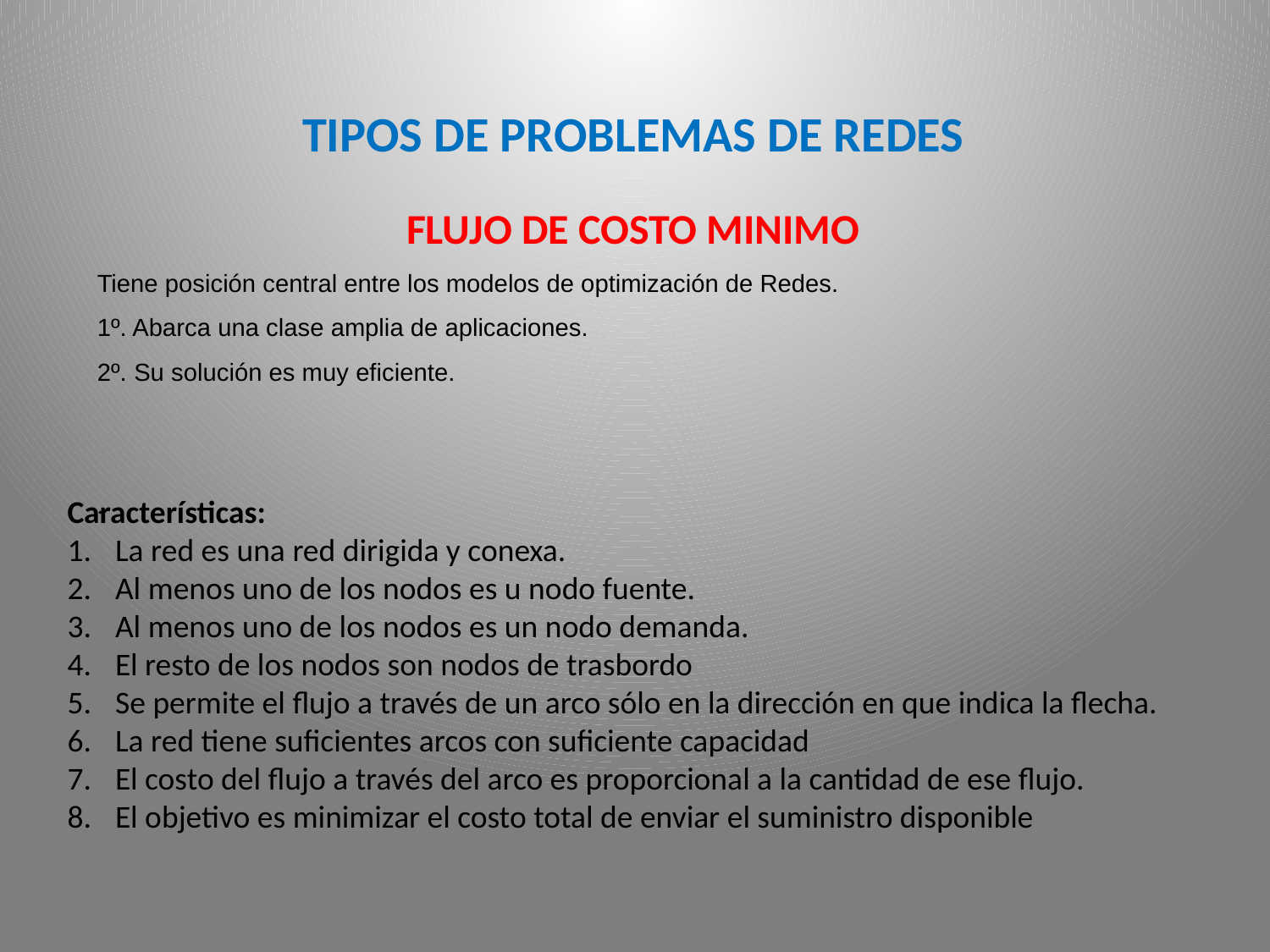

TIPOS DE PROBLEMAS DE REDES
FLUJO DE COSTO MINIMO
Tiene posición central entre los modelos de optimización de Redes.
1º. Abarca una clase amplia de aplicaciones.
2º. Su solución es muy eficiente.

.
Características:
La red es una red dirigida y conexa.
Al menos uno de los nodos es u nodo fuente.
Al menos uno de los nodos es un nodo demanda.
El resto de los nodos son nodos de trasbordo
Se permite el flujo a través de un arco sólo en la dirección en que indica la flecha.
La red tiene suficientes arcos con suficiente capacidad
El costo del flujo a través del arco es proporcional a la cantidad de ese flujo.
El objetivo es minimizar el costo total de enviar el suministro disponible